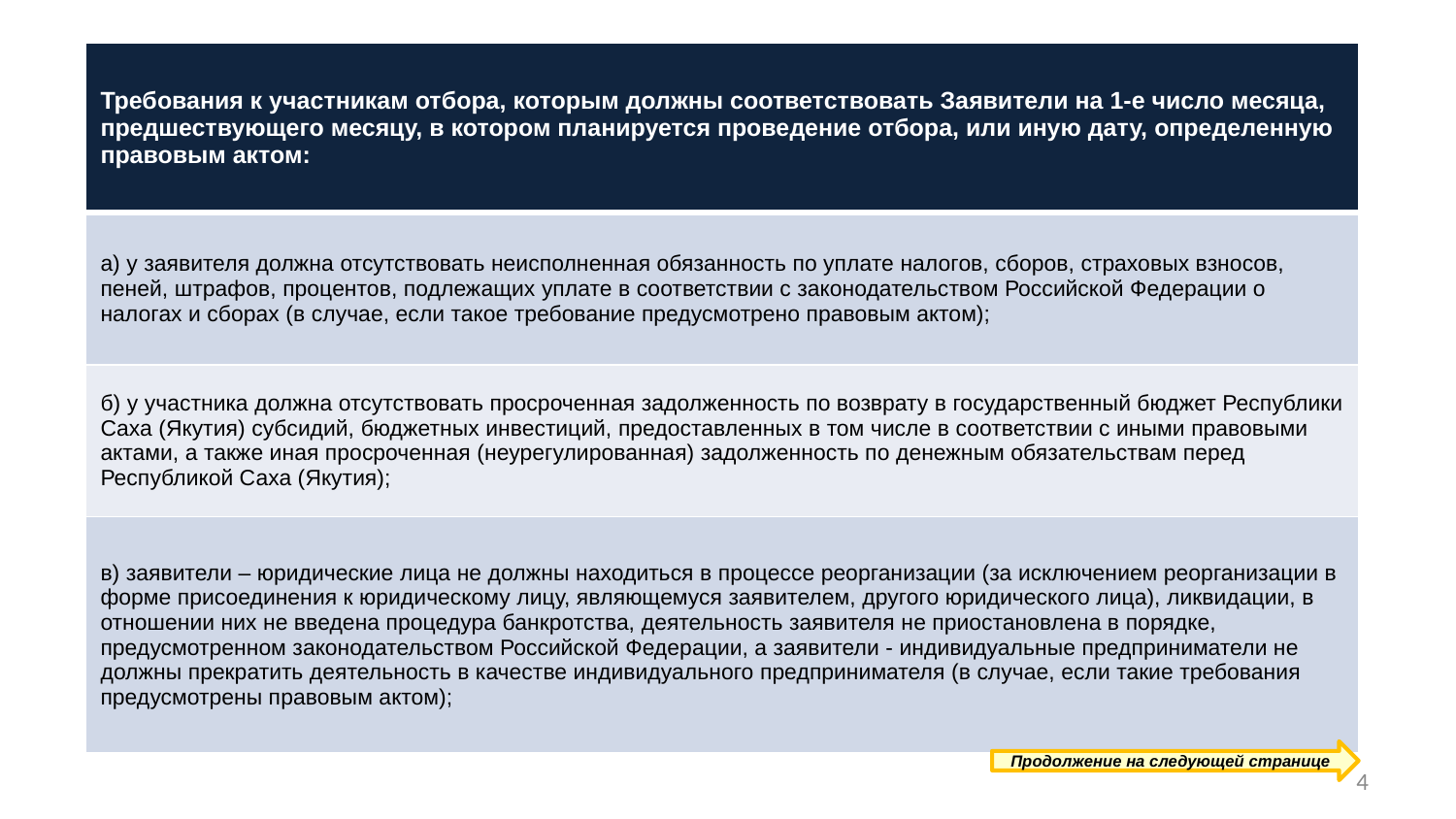

| Требования к участникам отбора, которым должны соответствовать Заявители на 1-е число месяца, предшествующего месяцу, в котором планируется проведение отбора, или иную дату, определенную правовым актом: |
| --- |
| а) у заявителя должна отсутствовать неисполненная обязанность по уплате налогов, сборов, страховых взносов, пеней, штрафов, процентов, подлежащих уплате в соответствии с законодательством Российской Федерации о налогах и сборах (в случае, если такое требование предусмотрено правовым актом); |
| б) у участника должна отсутствовать просроченная задолженность по возврату в государственный бюджет Республики Саха (Якутия) субсидий, бюджетных инвестиций, предоставленных в том числе в соответствии с иными правовыми актами, а также иная просроченная (неурегулированная) задолженность по денежным обязательствам перед Республикой Саха (Якутия); |
| в) заявители – юридические лица не должны находиться в процессе реорганизации (за исключением реорганизации в форме присоединения к юридическому лицу, являющемуся заявителем, другого юридического лица), ликвидации, в отношении них не введена процедура банкротства, деятельность заявителя не приостановлена в порядке, предусмотренном законодательством Российской Федерации, а заявители - индивидуальные предприниматели не должны прекратить деятельность в качестве индивидуального предпринимателя (в случае, если такие требования предусмотрены правовым актом); |
Продолжение на следующей странице
4